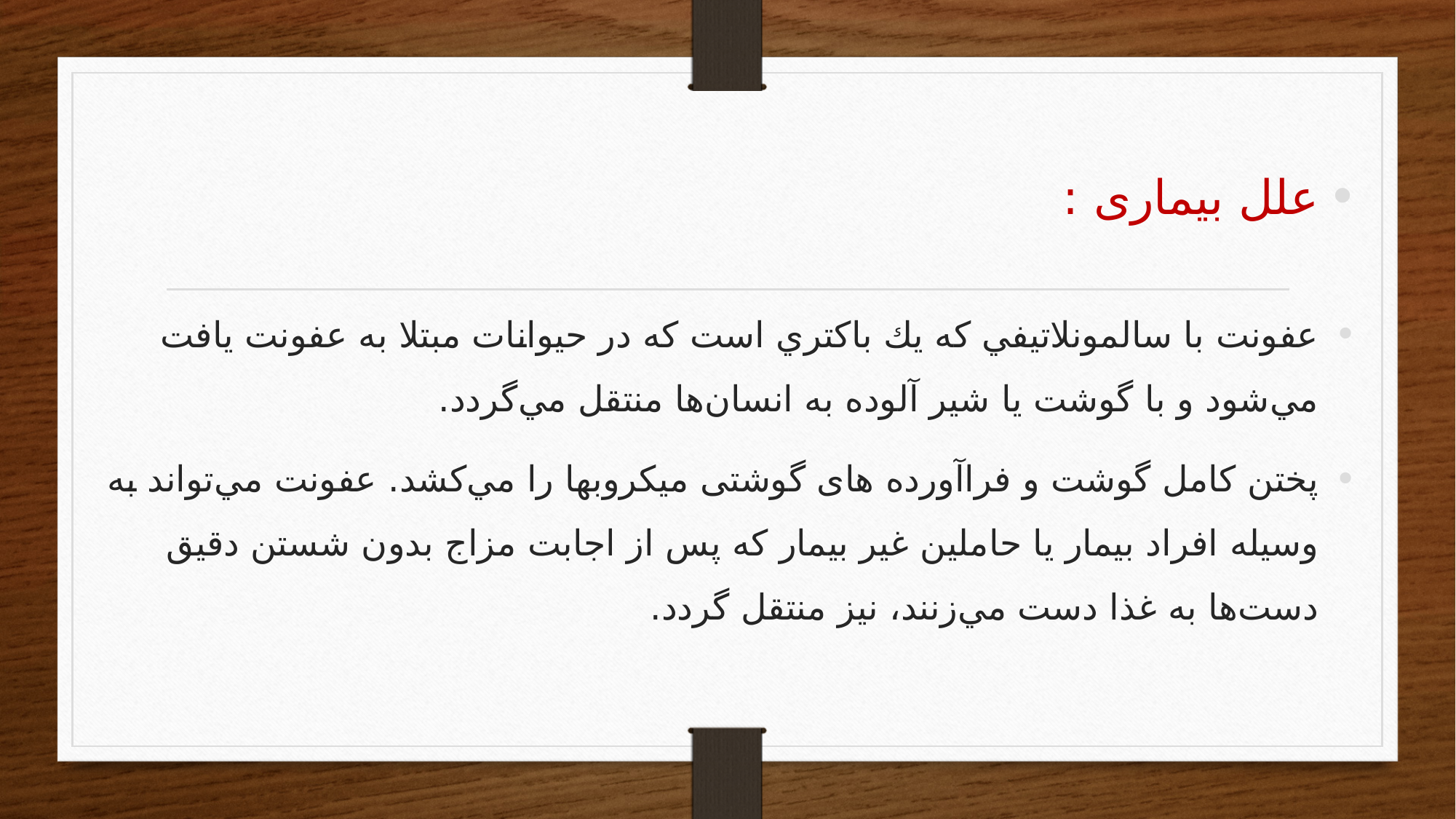

علل بیماری :

‌عفونت‌ با سالمونلاتيفي‌ كه‌ يك‌ باكتري‌ است‌ كه‌ در حيوانات‌ مبتلا به‌ عفونت‌ يافت‌ مي‌شود و با گوشت‌ يا شير آلوده‌ به‌ انسان‌ها منتقل‌ مي‌گردد.
پختن‌ كامل‌ گوشت و فراآورده های گوشتی ميكروبها را مي‌كشد. عفونت‌ مي‌تواند به‌ وسيله‌ افراد بيمار يا حاملين‌ غير بيمار‌ كه‌ پس‌ از اجابت‌ مزاج‌ بدون‌ شستن‌ دقيق‌ دست‌ها به‌ غذا دست‌ مي‌زنند، نيز منتقل‌ گردد.